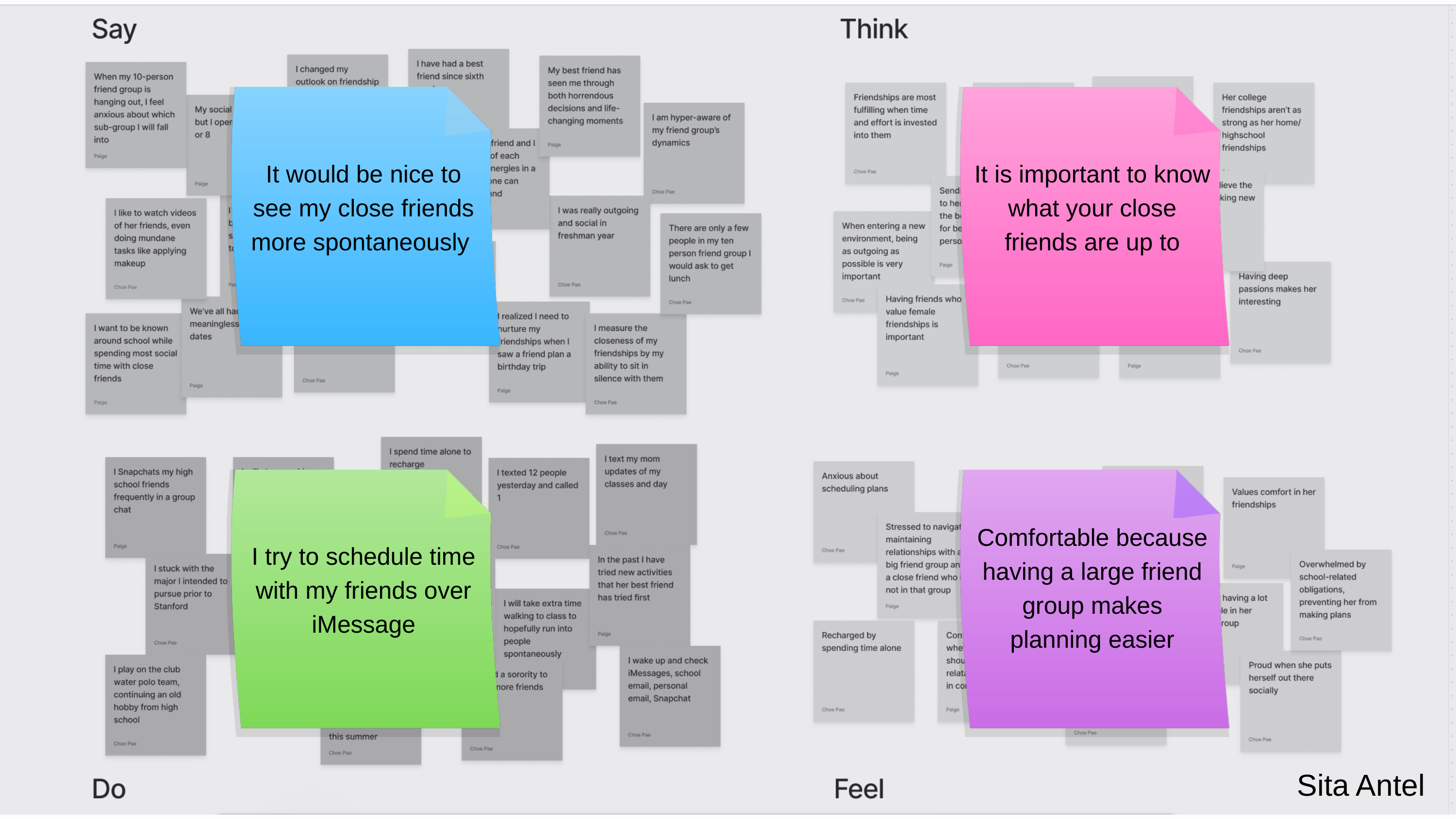

It would be nice to see my close friends more spontaneously
It is important to know what your close friends are up to

Comfortable because having a large friend group makes planning easier
I try to schedule time with my friends over iMessage
Sita Antel